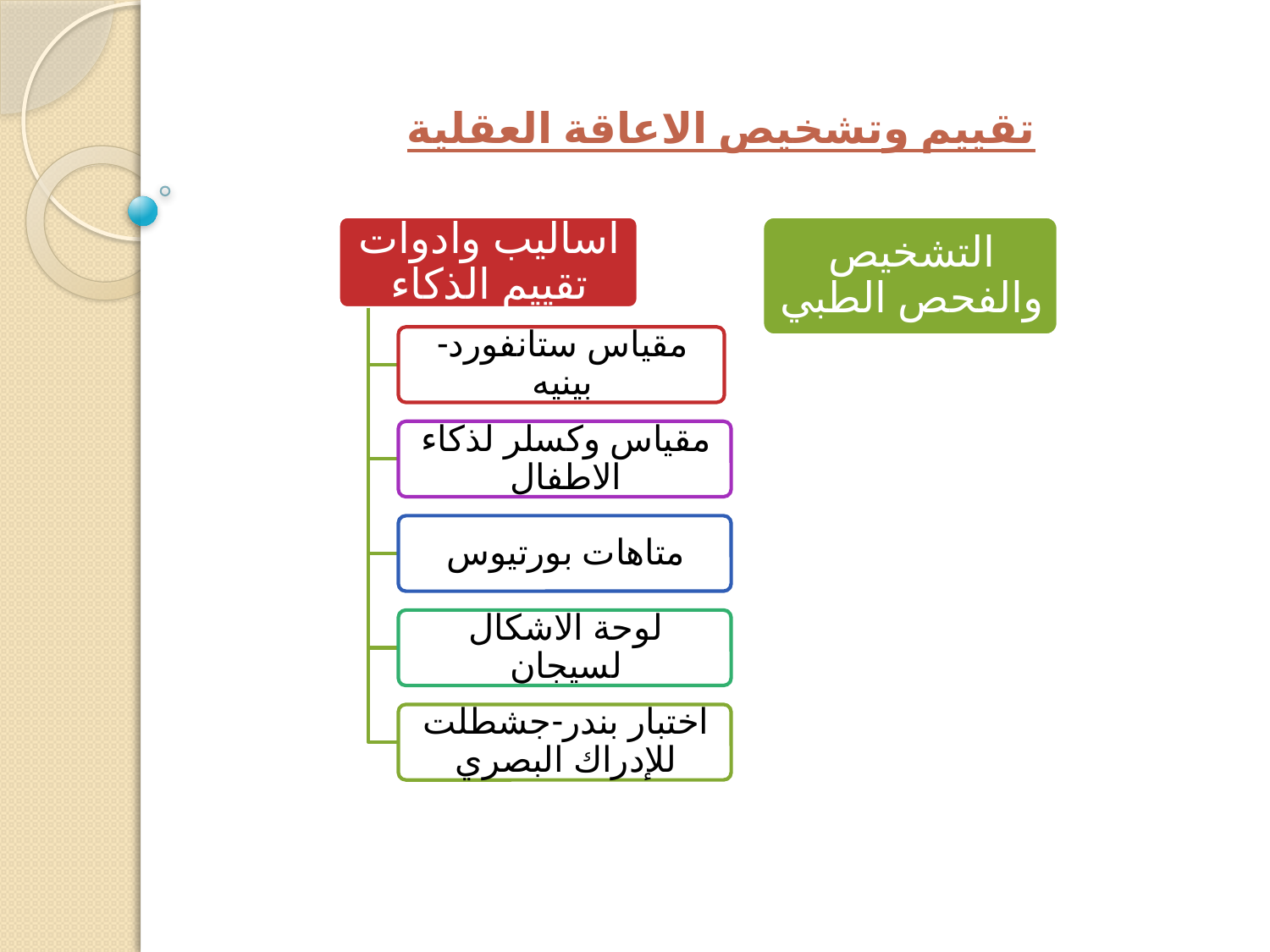

تقييم وتشخيص الاعاقة العقلية
اساليب وادوات تقييم الذكاء
مقياس ستانفورد-بينيه
مقياس وكسلر لذكاء الاطفال
متاهات بورتيوس
لوحة الاشكال لسيجان
اختبار بندر-جشطلت للإدراك البصري
التشخيص والفحص الطبي